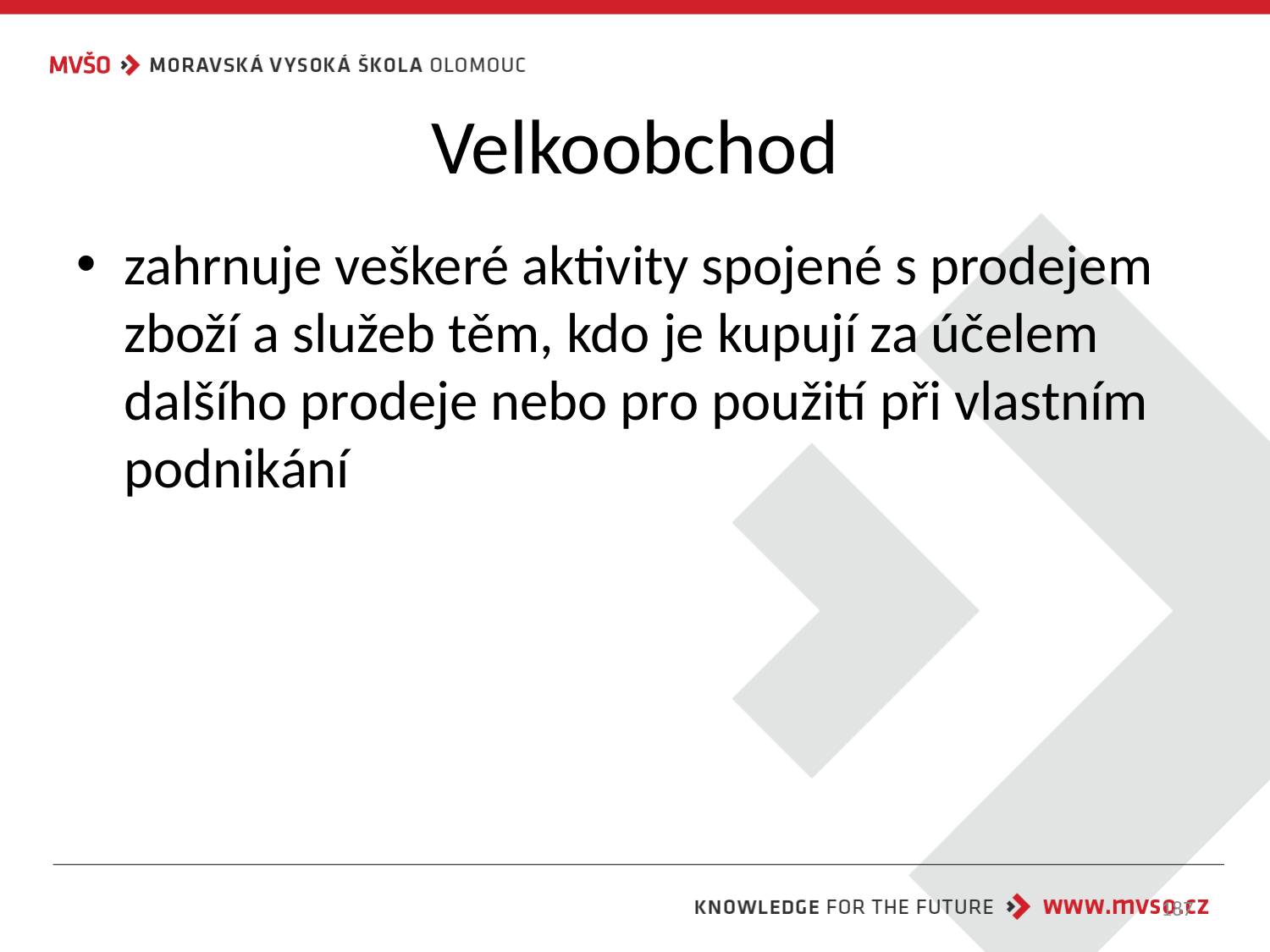

# Velkoobchod
zahrnuje veškeré aktivity spojené s prodejem zboží a služeb těm, kdo je kupují za účelem dalšího prodeje nebo pro použití při vlastním podnikání
187